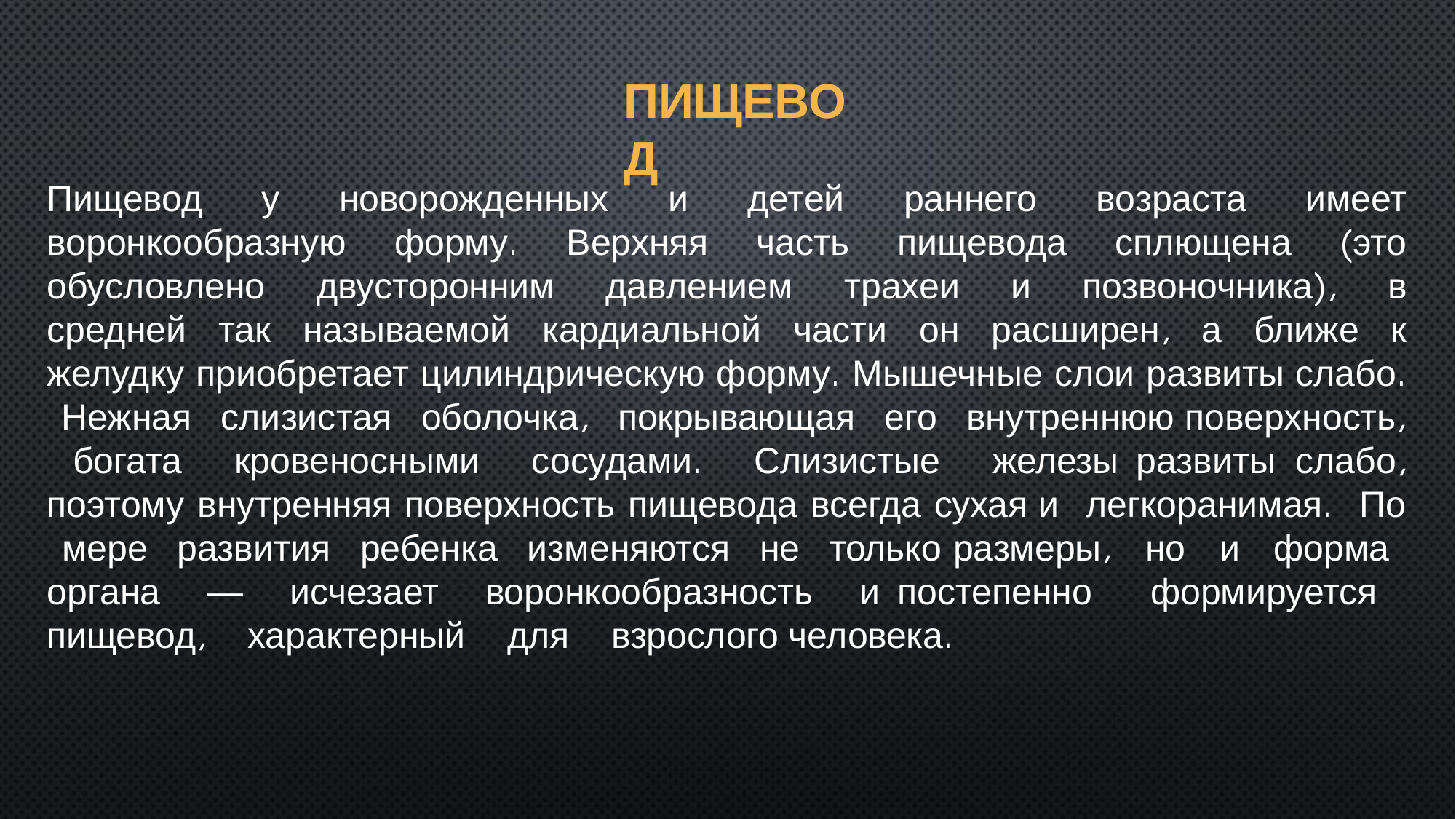

# ПИЩЕВОД
Пищевод   у   новорожденных   и   детей   раннего   возраста   имеет воронкообразную  форму.  Верхняя  часть  пищевода  сплющена  (это обусловлено  двусторонним  давлением  трахеи  и  позвоночника),  в средней так называемой кардиальной части он расширен, а ближе к желудку приобретает цилиндрическую форму. Мышечные слои развиты слабо.  Нежная  слизистая  оболочка,  покрываю­щая  его  внутреннюю поверхность,  богата  кровеносными  сосудами.  Слизистые  железы развиты слабо, поэтому внутренняя поверхность пищевода всегда сухая и  легкоранимая.  По  мере  развития  ребенка  изменяются  не  только размеры,  но  и  форма  органа  —  исчезает  воронкообразность  и постепенно  формируется  пищевод,  характерный  для  взрослого человека.